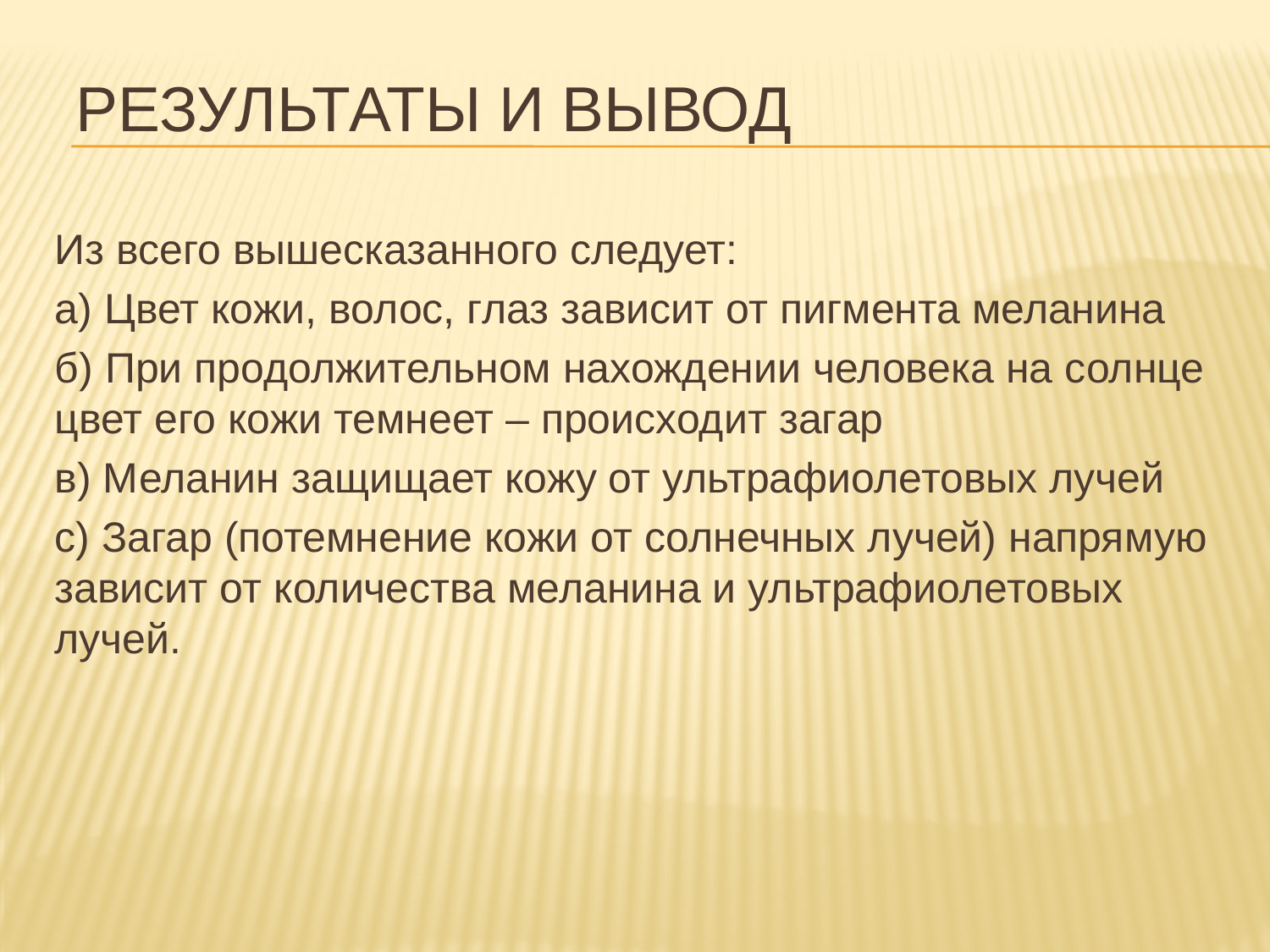

# Результаты и вывод
Из всего вышесказанного следует:
а) Цвет кожи, волос, глаз зависит от пигмента меланина
б) При продолжительном нахождении человека на солнце цвет его кожи темнеет – происходит загар
в) Меланин защищает кожу от ультрафиолетовых лучей
с) Загар (потемнение кожи от солнечных лучей) напрямую зависит от количества меланина и ультрафиолетовых лучей.